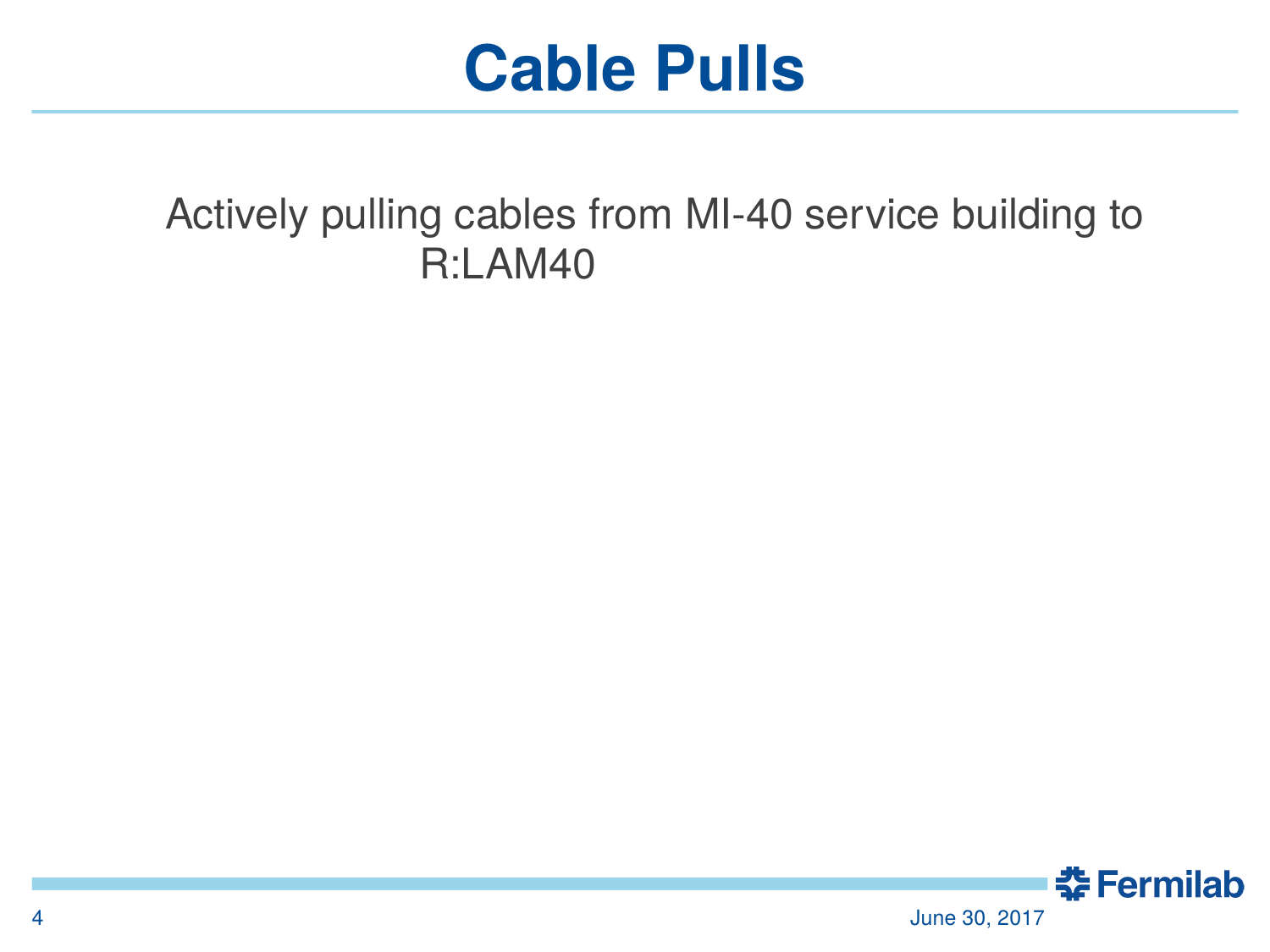

# Cable Pulls

	Actively pulling cables from MI-40 service building to 				R:LAM40
4
June 30, 2017